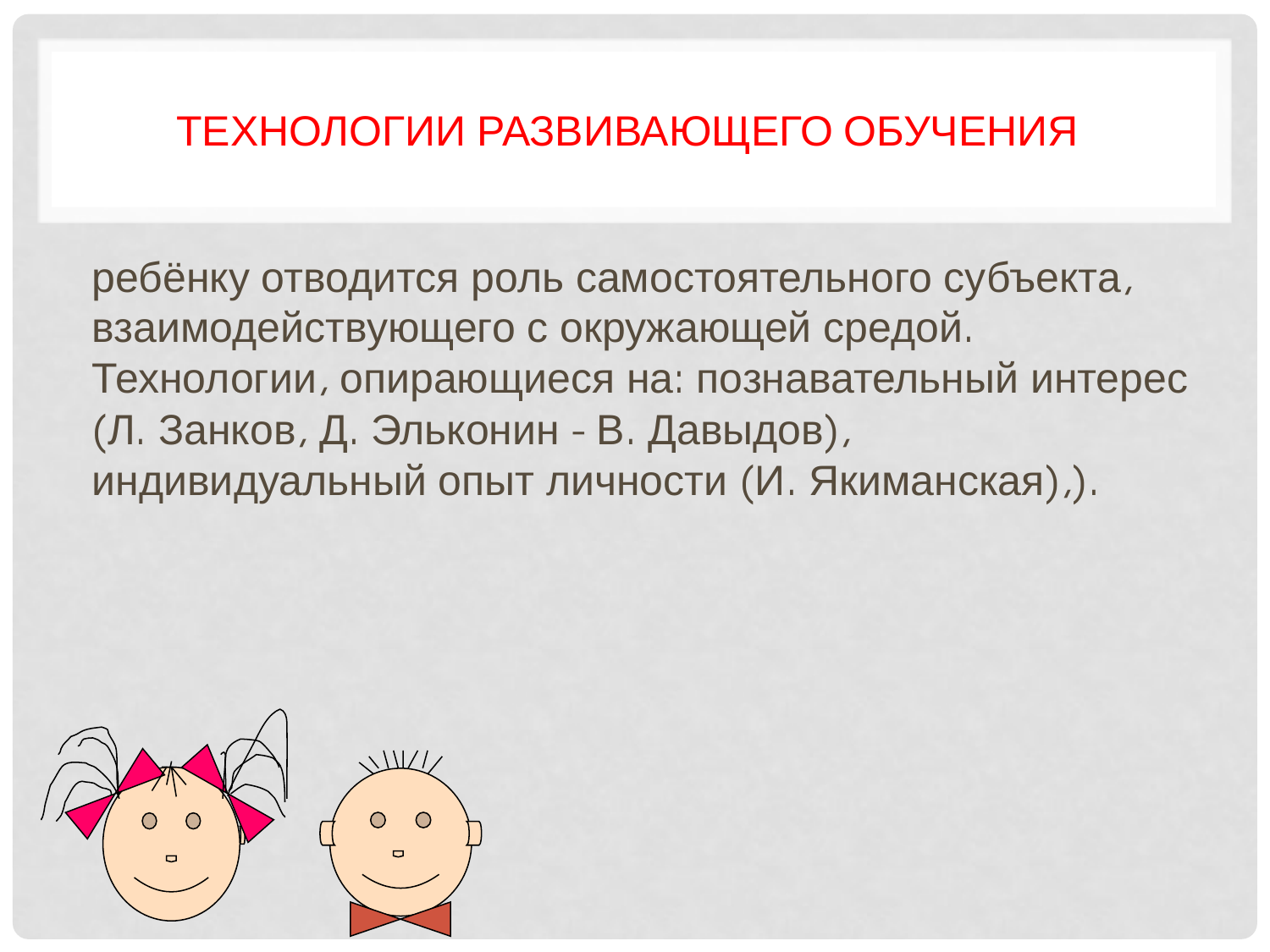

# Технологии развивающего обучения
ребёнку отводится роль самостоятельного субъекта, взаимодействующего с окружающей средой.  Технологии, опирающиеся на: познавательный интерес (Л. Занков, Д. Эльконин - В. Давыдов), индивидуальный опыт личности (И. Якиманская),).